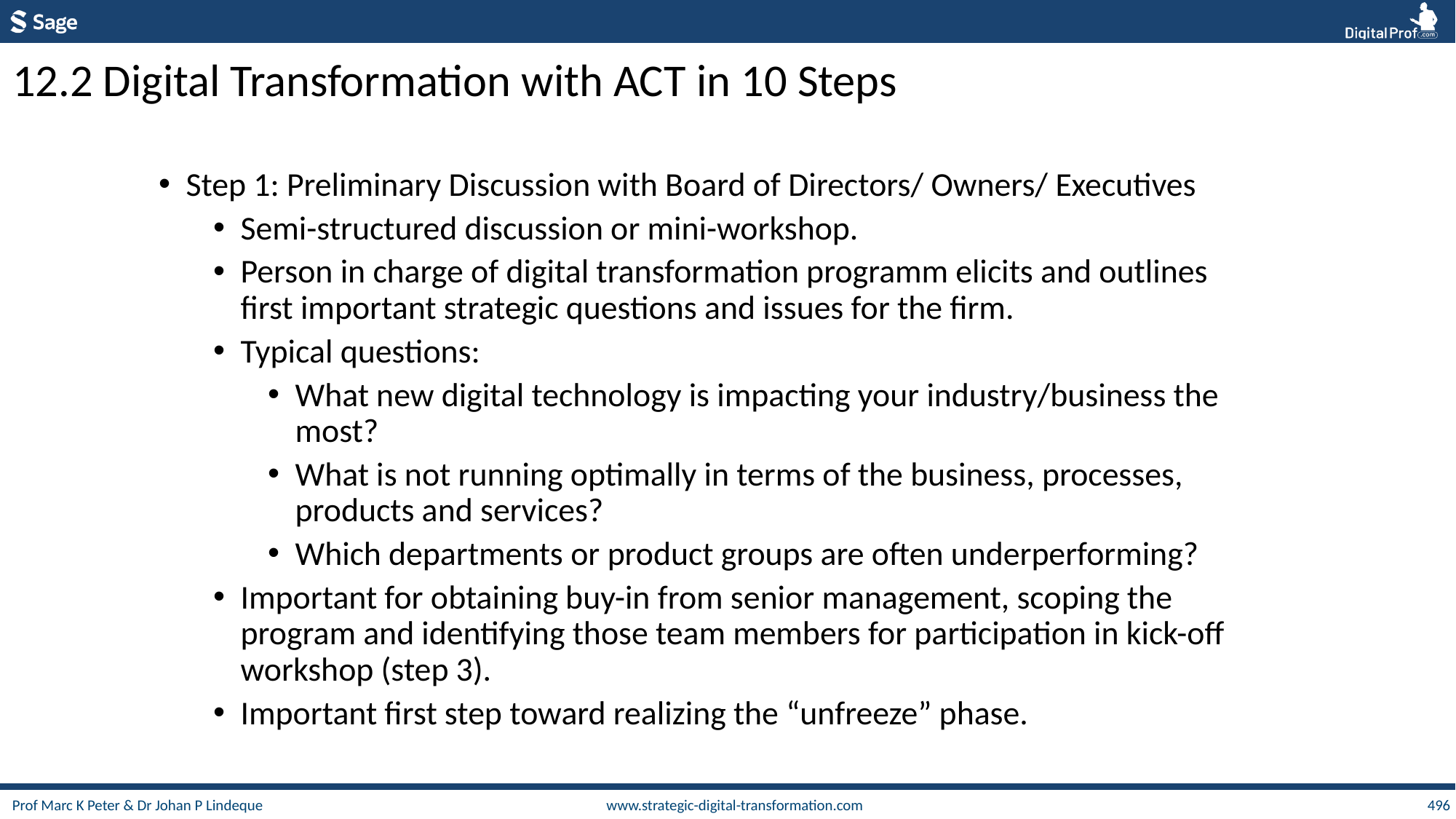

12.2 Digital Transformation with ACT in 10 Steps
Step 1: Preliminary Discussion with Board of Directors/ Owners/ Executives
Semi-structured discussion or mini-workshop.
Person in charge of digital transformation programm elicits and outlines first important strategic questions and issues for the firm.
Typical questions:
What new digital technology is impacting your industry/business the most?
What is not running optimally in terms of the business, processes, products and services?
Which departments or product groups are often underperforming?
Important for obtaining buy-in from senior management, scoping the program and identifying those team members for participation in kick-off workshop (step 3).
Important first step toward realizing the “unfreeze” phase.

496